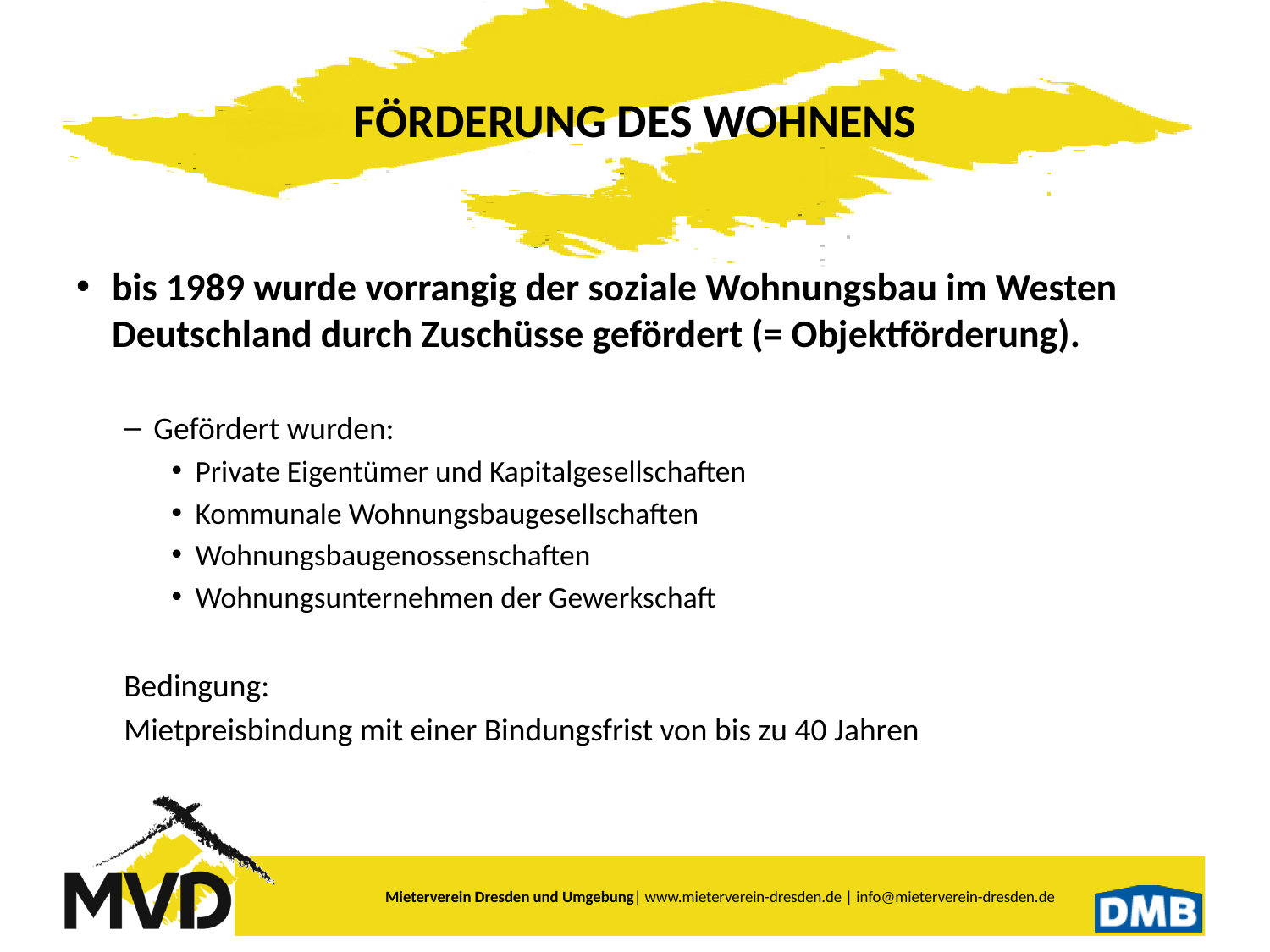

# Förderung des Wohnens
bis 1989 wurde vorrangig der soziale Wohnungsbau im Westen Deutschland durch Zuschüsse gefördert (= Objektförderung).

Gefördert wurden:
Private Eigentümer und Kapitalgesellschaften
Kommunale Wohnungsbaugesellschaften
Wohnungsbaugenossenschaften
Wohnungsunternehmen der Gewerkschaft

Bedingung:
Mietpreisbindung mit einer Bindungsfrist von bis zu 40 Jahren